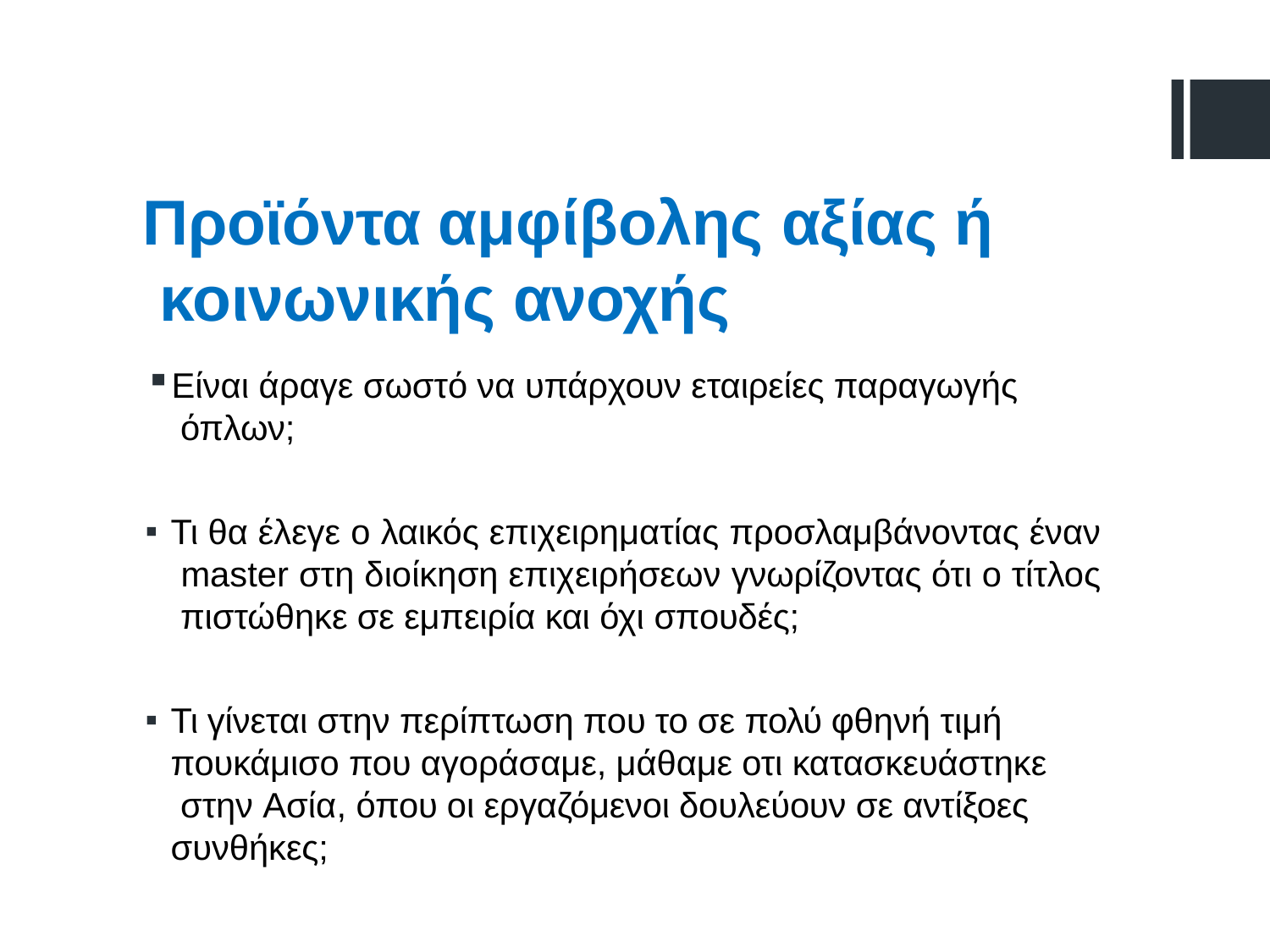

# Προϊόντα αμφίβολης αξίας ή  κοινωνικής ανοχής
Είναι άραγε σωστό να υπάρχουν εταιρείες παραγωγής  όπλων;

Τι θα έλεγε ο λαικός επιχειρηματίας προσλαμβάνοντας έναν  master στη διοίκηση επιχειρήσεων γνωρίζοντας ότι ο τίτλος  πιστώθηκε σε εμπειρία και όχι σπουδές;

Τι γίνεται στην περίπτωση που το σε πολύ φθηνή τιμή  πουκάμισο που αγοράσαμε, μάθαμε οτι κατασκευάστηκε  στην Ασία, όπου οι εργαζόμενοι δουλεύουν σε αντίξοες  συνθήκες;